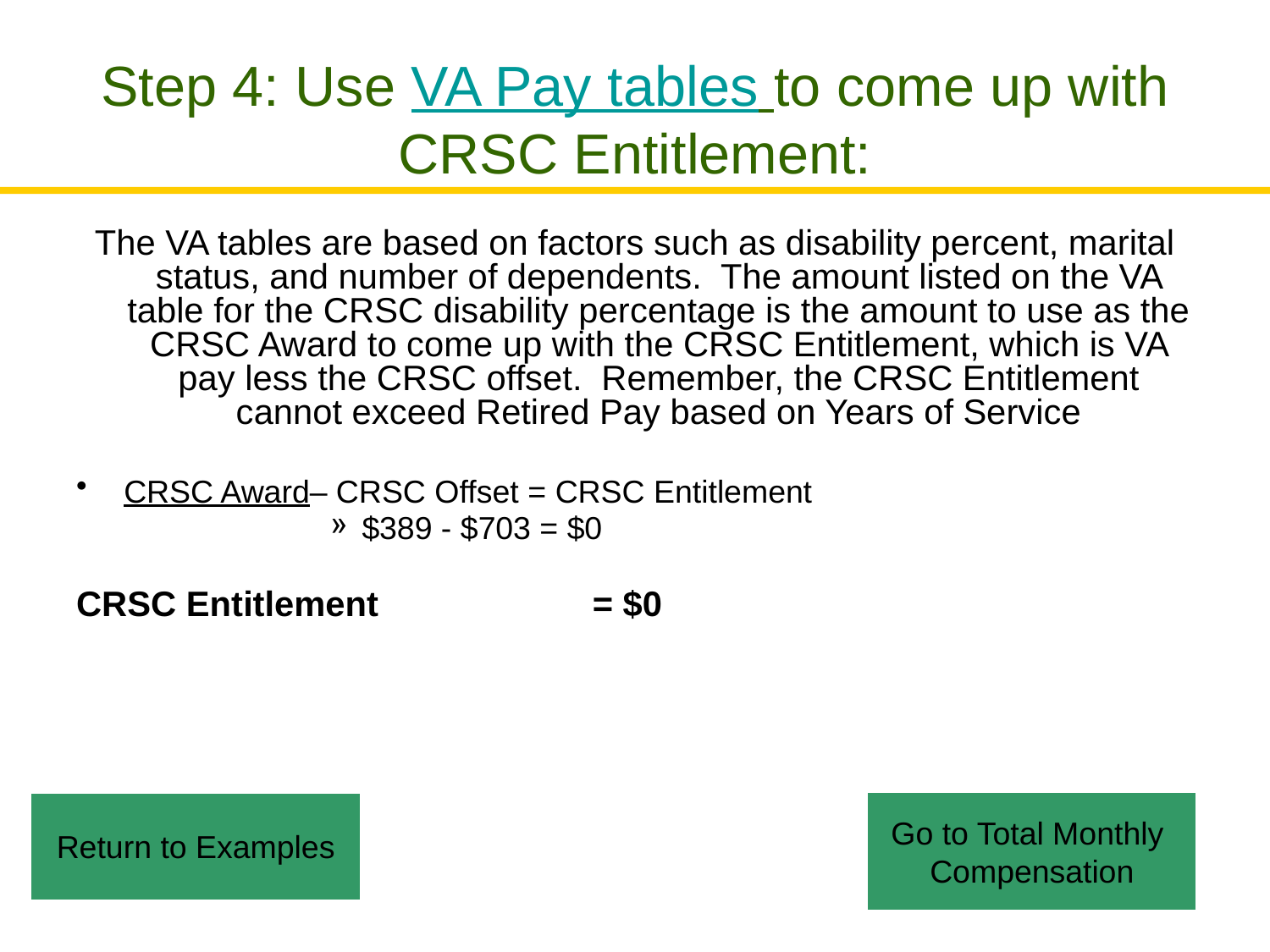

# Step 4: Use VA Pay tables to come up with CRSC Entitlement:

The VA tables are based on factors such as disability percent, marital status, and number of dependents.  The amount listed on the VA table for the CRSC disability percentage is the amount to use as the CRSC Award to come up with the CRSC Entitlement, which is VA pay less the CRSC offset.  Remember, the CRSC Entitlement cannot exceed Retired Pay based on Years of Service

CRSC Award– CRSC Offset = CRSC Entitlement
$389 - $703 = $0

CRSC Entitlement	         = $0
Return to Examples
Go to Total Monthly
Compensation